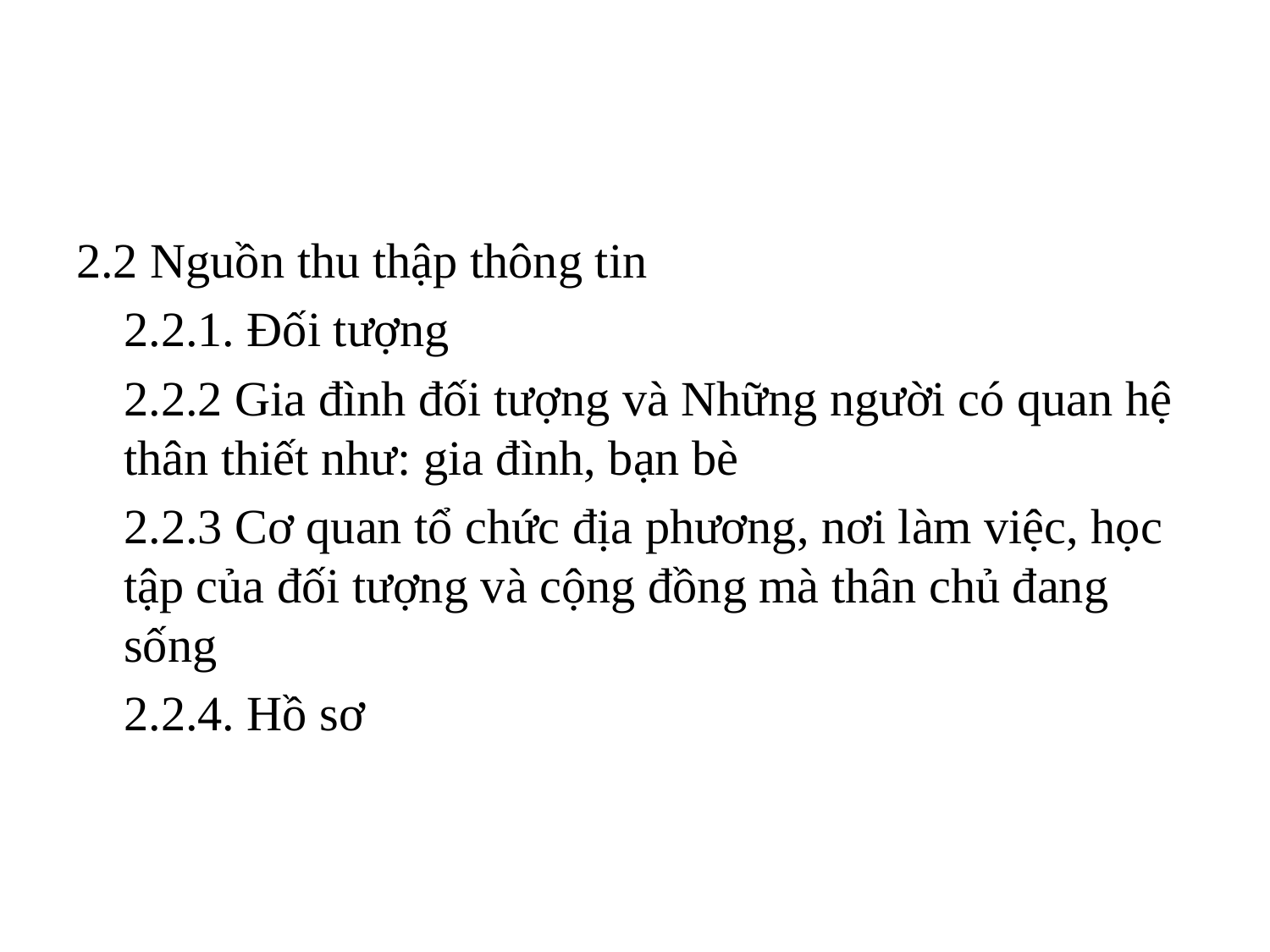

#
2.2 Nguồn thu thập thông tin
	2.2.1. Đối tượng
	2.2.2 Gia đình đối tượng và Những người có quan hệ thân thiết như: gia đình, bạn bè
	2.2.3 Cơ quan tổ chức địa phương, nơi làm việc, học tập của đối tượng và cộng đồng mà thân chủ đang sống
	2.2.4. Hồ sơ